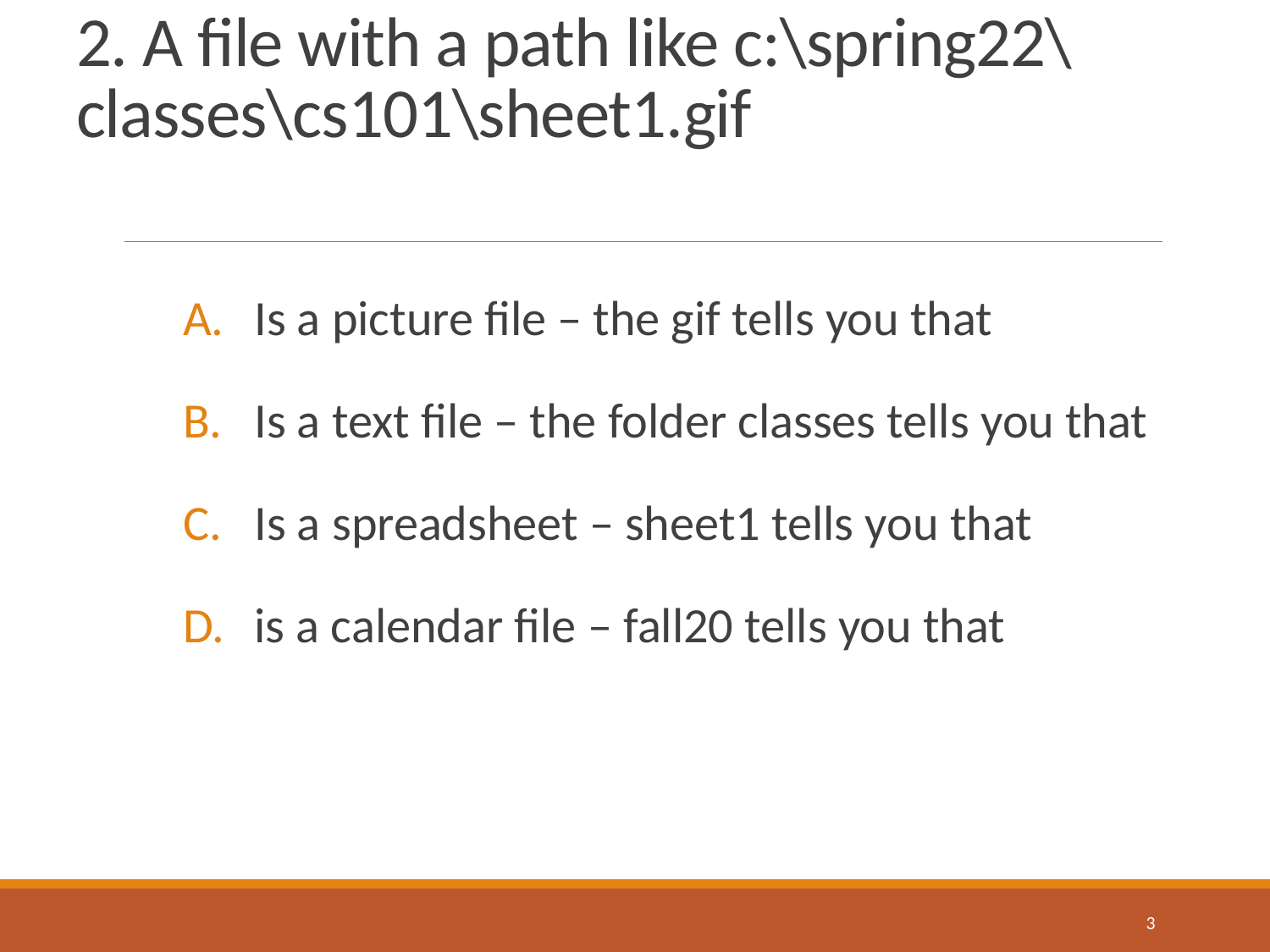

# 2. A file with a path like c:\spring22\classes\cs101\sheet1.gif
Is a picture file – the gif tells you that
Is a text file – the folder classes tells you that
Is a spreadsheet – sheet1 tells you that
is a calendar file – fall20 tells you that
3